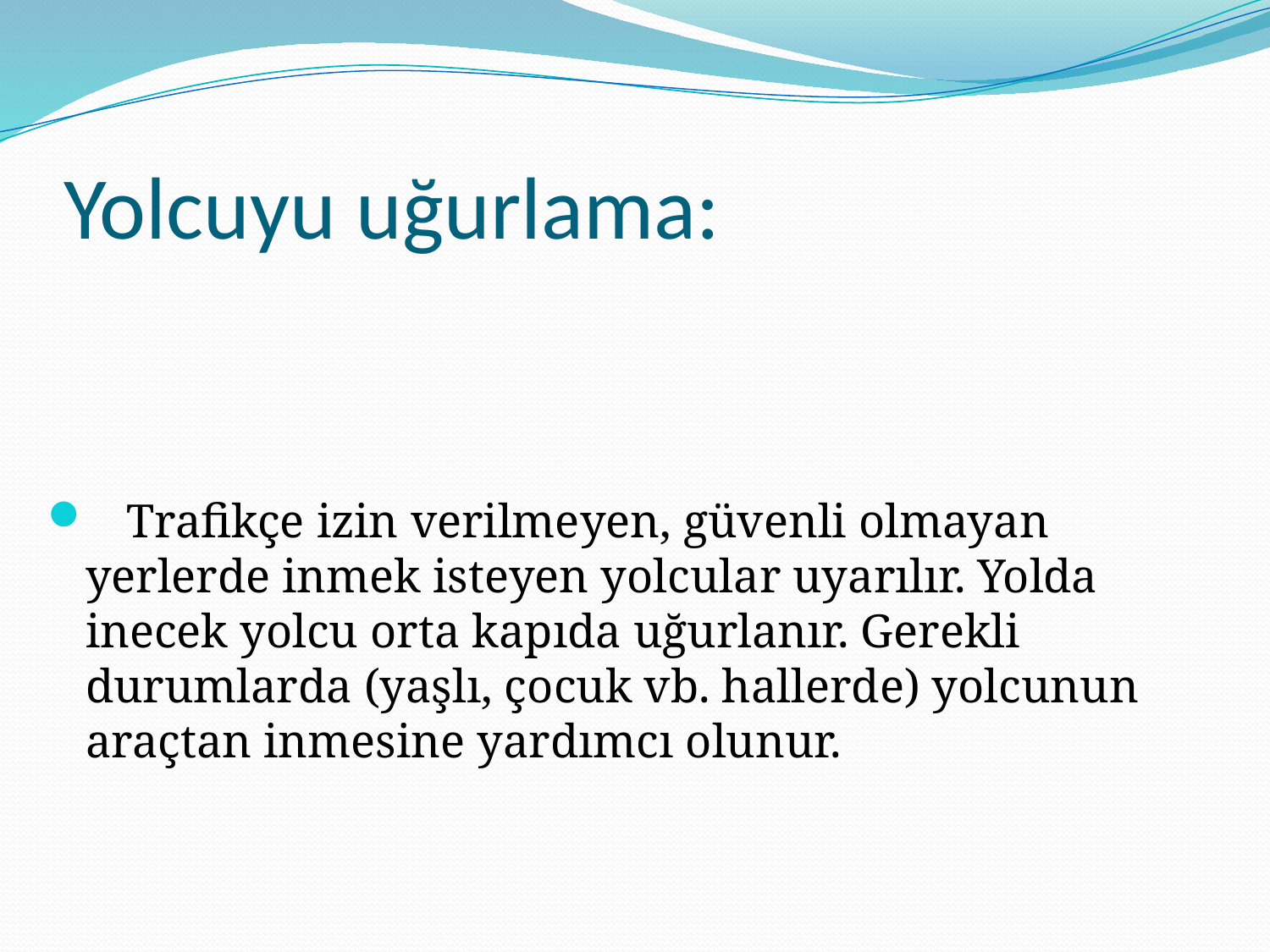

# Yolcuyu uğurlama:
   Trafikçe izin verilmeyen, güvenli olmayan yerlerde inmek isteyen yolcular uyarılır. Yolda inecek yolcu orta kapıda uğurlanır. Gerekli durumlarda (yaşlı, çocuk vb. hallerde) yolcunun araçtan inmesine yardımcı olunur.